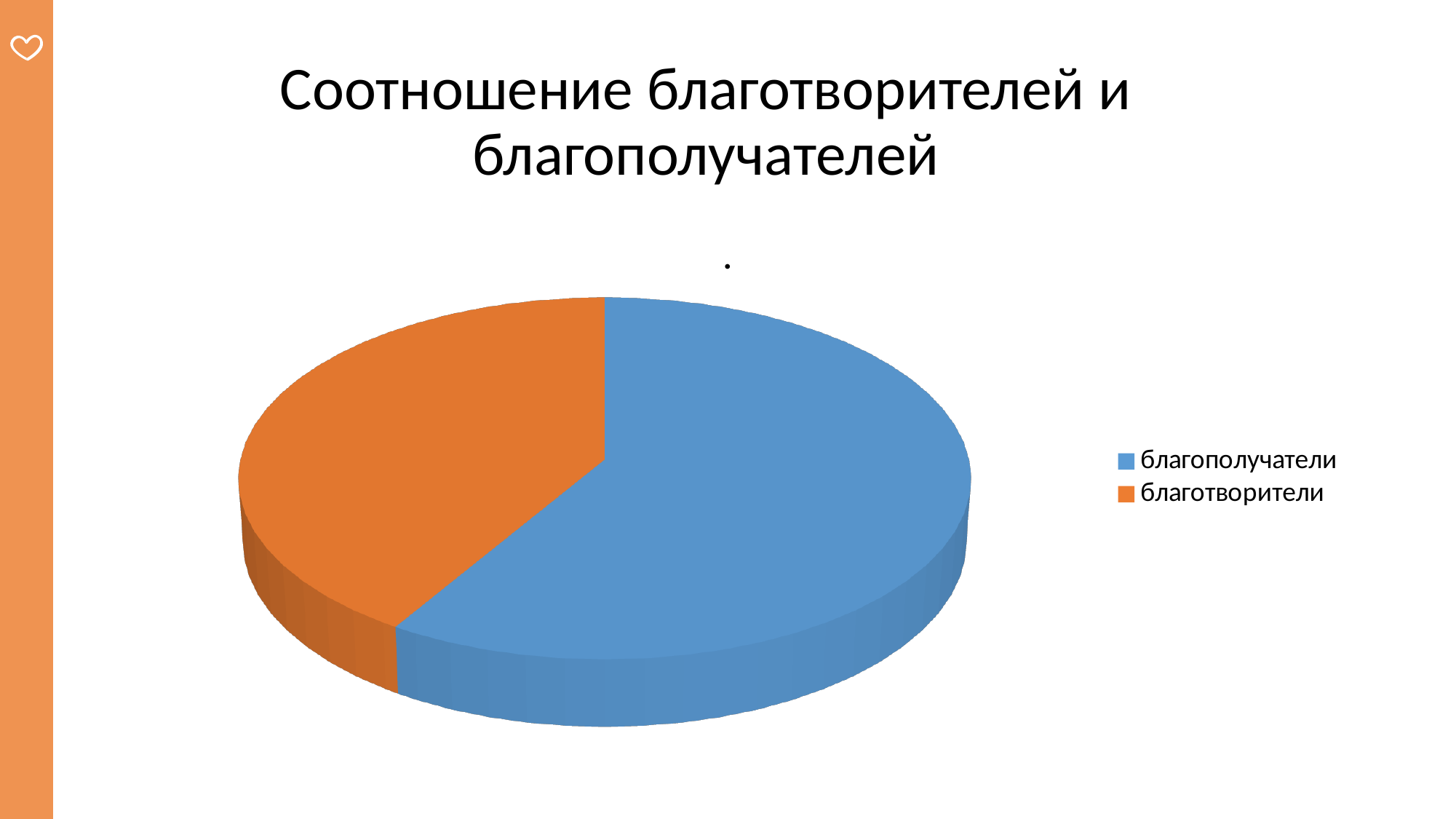

# Соотношение благотворителей и благополучателей

[unsupported chart]